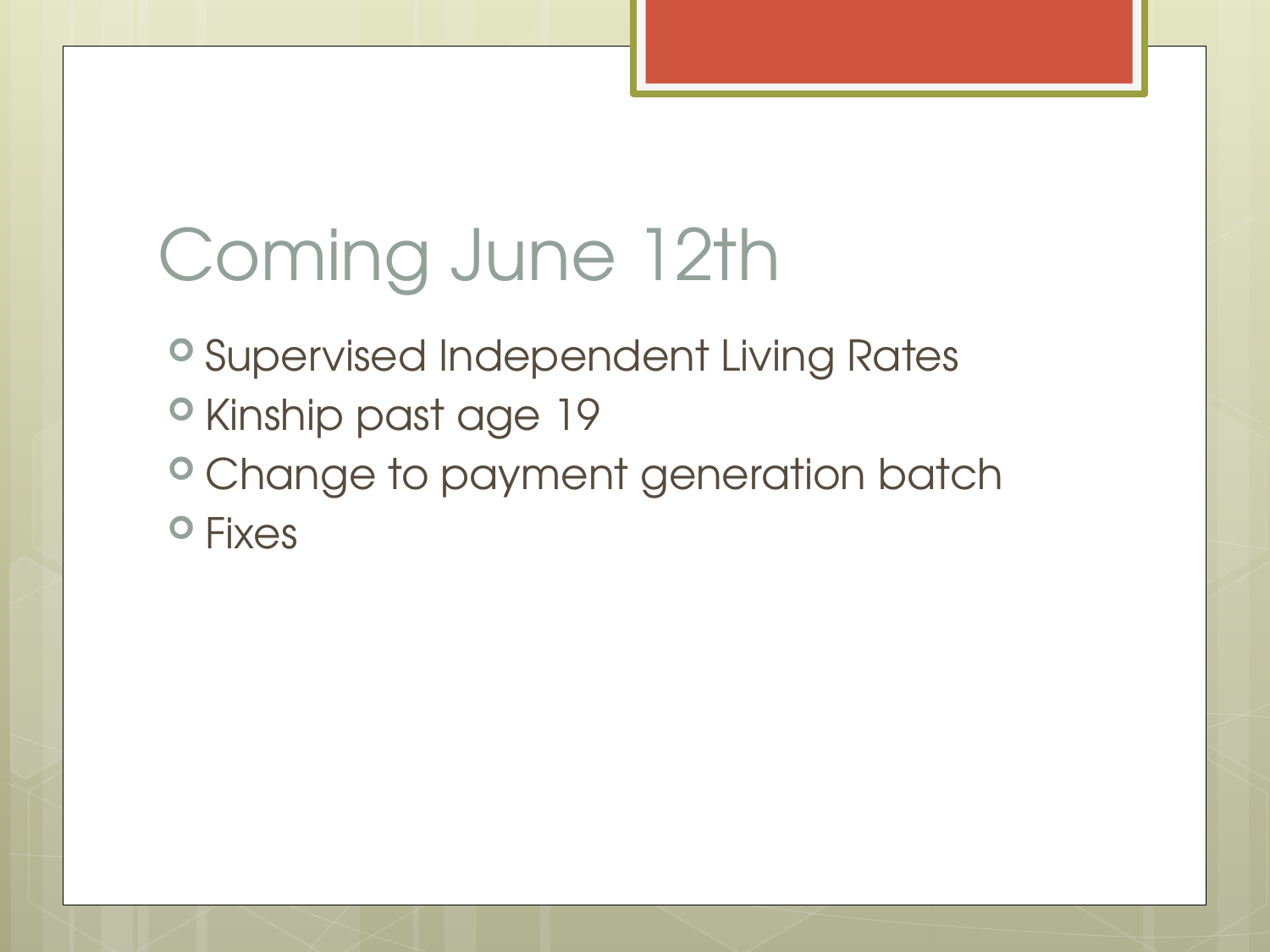

# Coming June 12th
Supervised Independent Living Rates
Kinship past age 19
Change to payment generation batch
Fixes